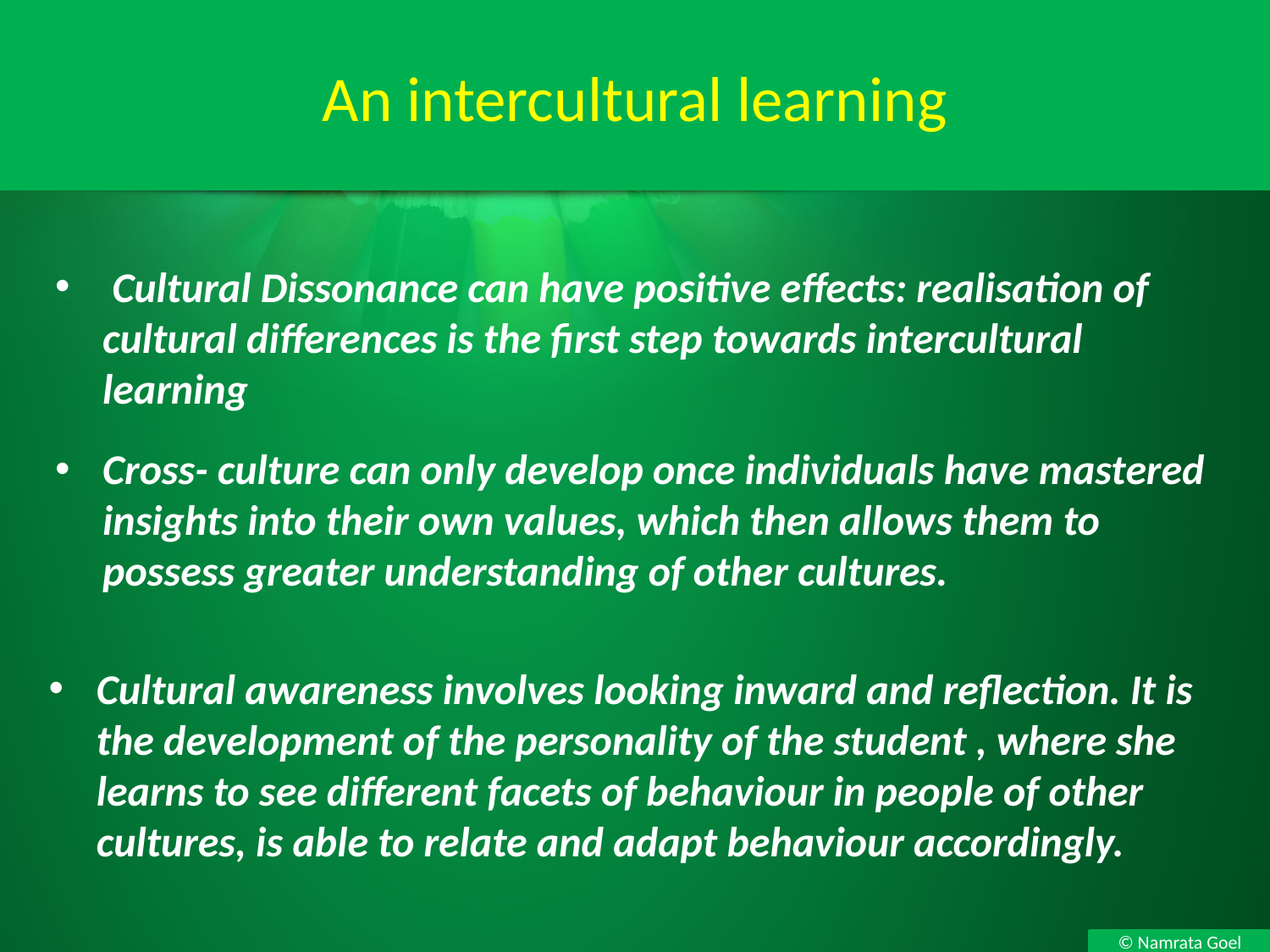

# An intercultural learning
 Cultural Dissonance can have positive effects: realisation of  cultural differences is the first step towards intercultural learning

Cross- culture can only develop once individuals have mastered insights into their own values, which then allows them to possess greater understanding of other cultures.

Cultural awareness involves looking inward and reflection. It is the development of the personality of the student , where she learns to see different facets of behaviour in people of other cultures, is able to relate and adapt behaviour accordingly.